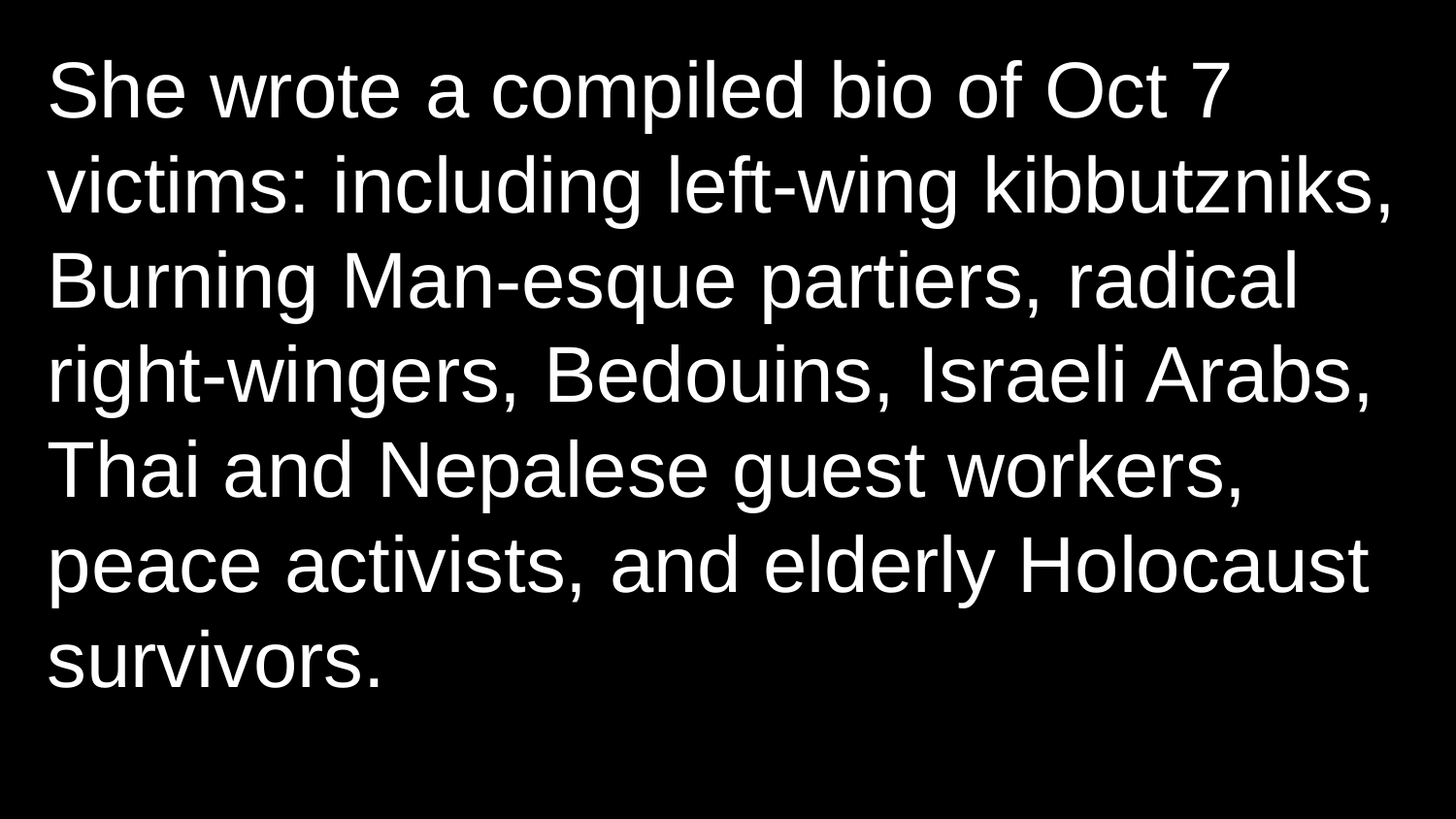

She wrote a compiled bio of Oct 7 victims: including left-wing kibbutzniks, Burning Man-esque partiers, radical right-wingers, Bedouins, Israeli Arabs, Thai and Nepalese guest workers, peace activists, and elderly Holocaust survivors.